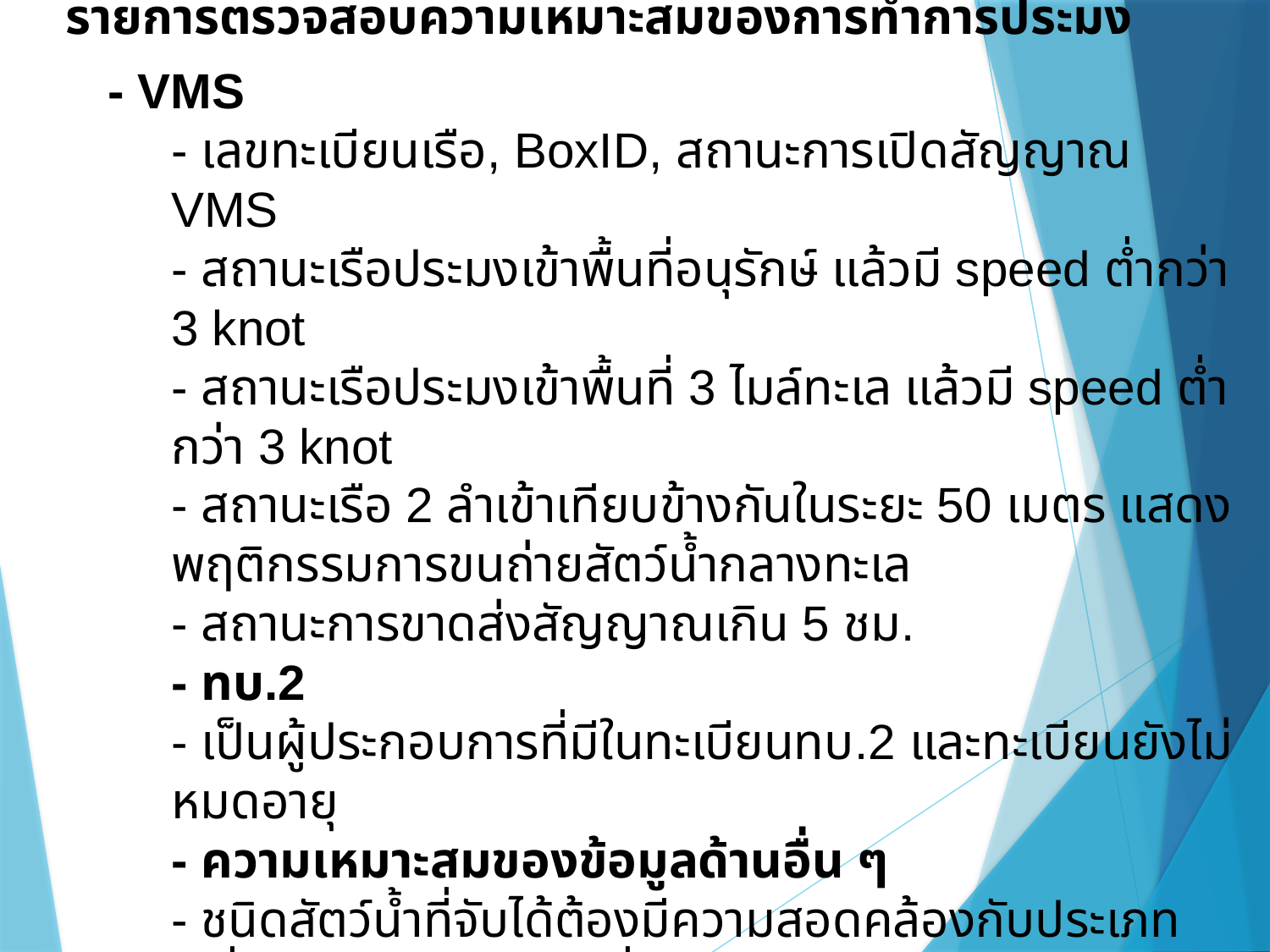

รายการตรวจสอบความเหมาะสมของการทำการประมง
- VMS
- เลขทะเบียนเรือ, BoxID, สถานะการเปิดสัญญาณ VMS
- สถานะเรือประมงเข้าพื้นที่อนุรักษ์ แล้วมี speed ต่ำกว่า 3 knot
- สถานะเรือประมงเข้าพื้นที่ 3 ไมล์ทะเล แล้วมี speed ต่ำกว่า 3 knot
- สถานะเรือ 2 ลำเข้าเทียบข้างกันในระยะ 50 เมตร แสดงพฤติกรรมการขนถ่ายสัตว์น้ำกลางทะเล
- สถานะการขาดส่งสัญญาณเกิน 5 ชม.
- ทบ.2
- เป็นผู้ประกอบการที่มีในทะเบียนทบ.2 และทะเบียนยังไม่หมดอายุ
- ความเหมาะสมของข้อมูลด้านอื่น ๆ
- ชนิดสัตว์น้ำที่จับได้ต้องมีความสอดคล้องกับประเภทเครื่องมือทำการประมงที่ได้รับอนุญาต
- น้ำหนักชั่งจริงหน้าท่ารวมของเรือแต่ละลำ แต่ละรอบ PIPO มีสัดส่วนต่างจากน้ำหนักรวมใน Logbook ของเรือลำเดียวกัน ในรอบ PIPO เดียวกันเกิน 10% หรือไม่